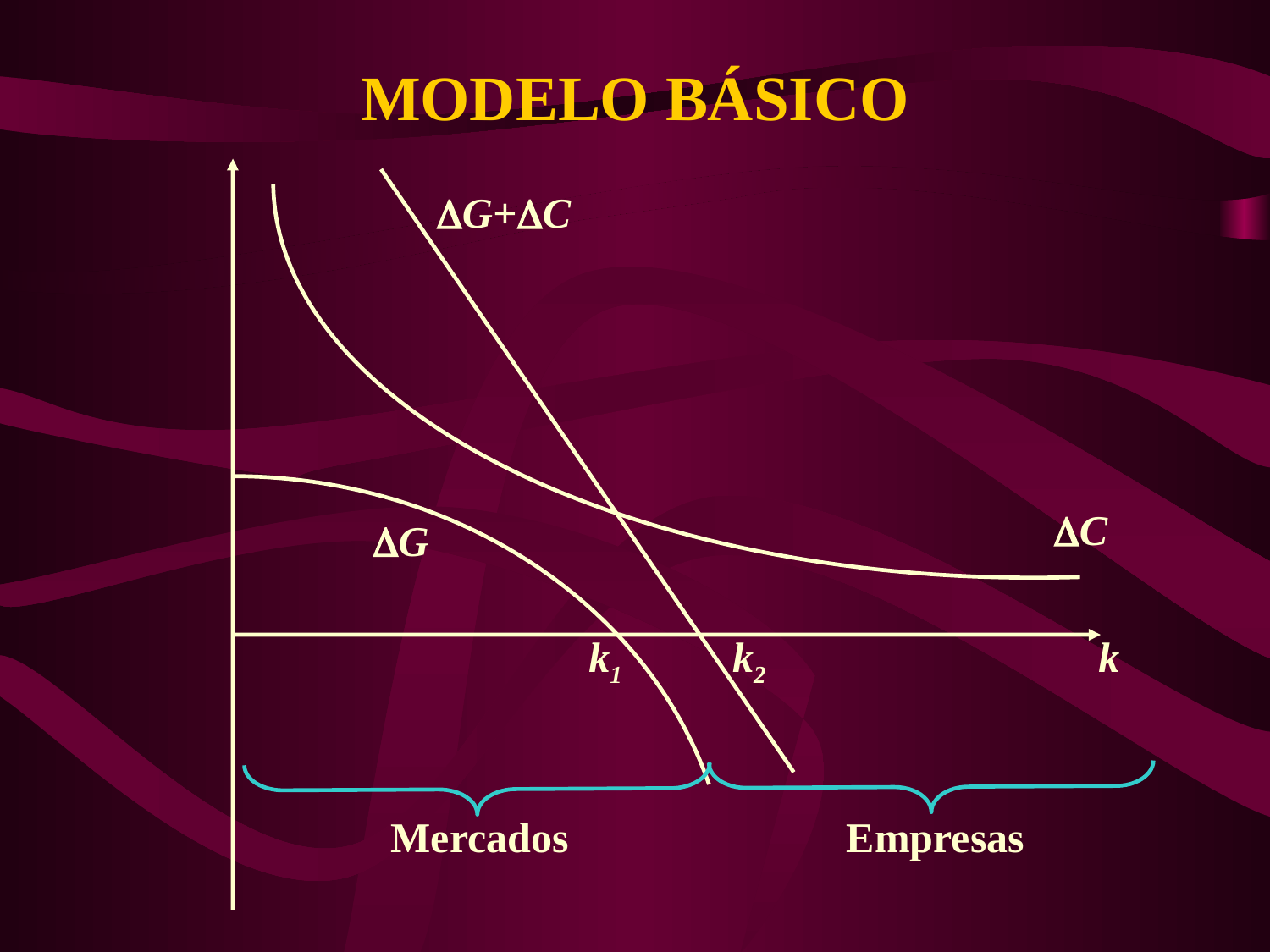

# MODELO BÁSICO

ΔG+ΔC

ΔC
ΔG

k1
k2
k

Mercados
Empresas